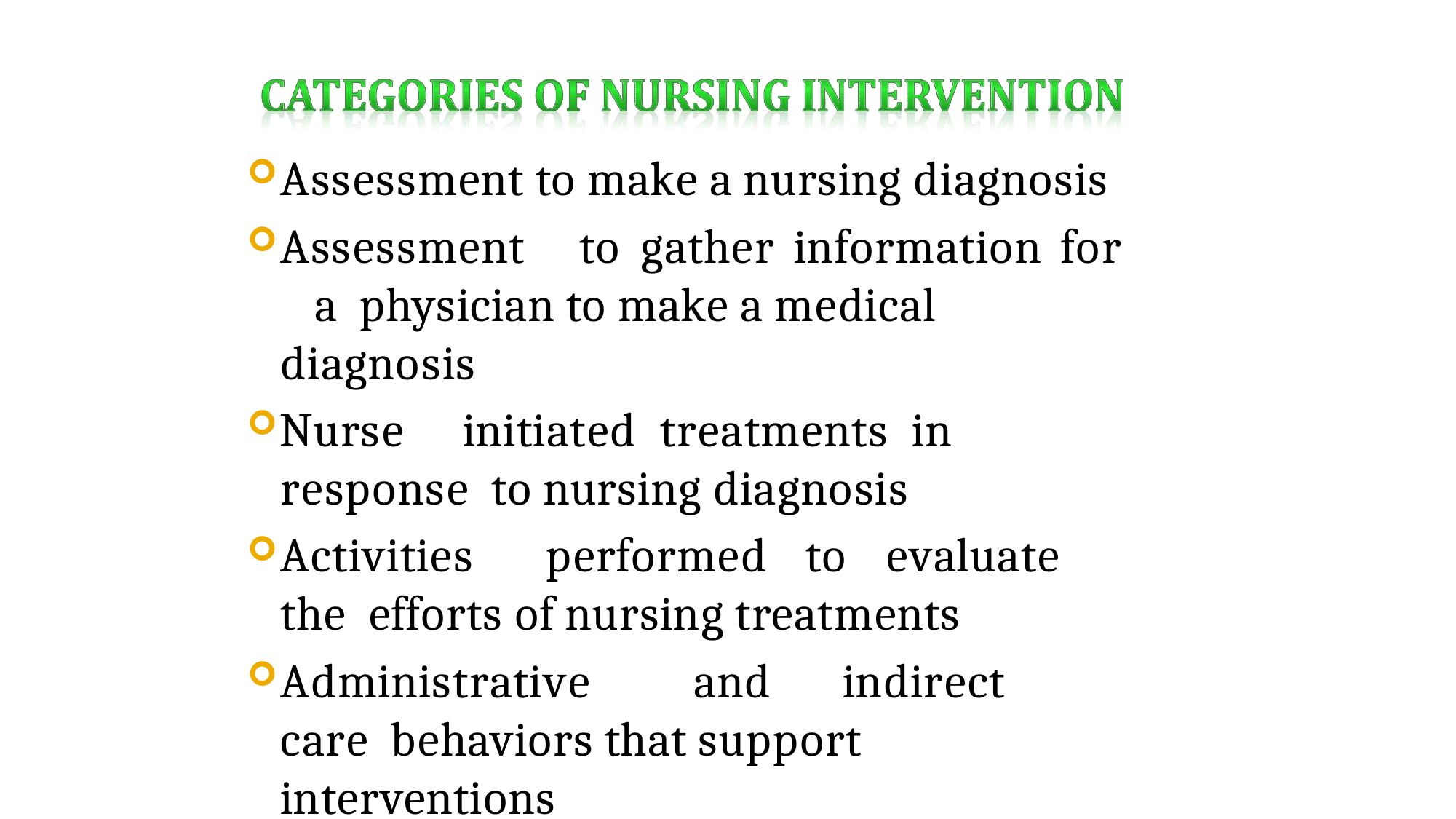

Assessment to make a nursing diagnosis
Assessment	to	gather	information	for	a  physician to make a medical diagnosis
Nurse	initiated	treatments	in	response  to nursing diagnosis
Activities	performed	to	evaluate	the  efforts of nursing treatments
Administrative	and	indirect	care  behaviors that support interventions